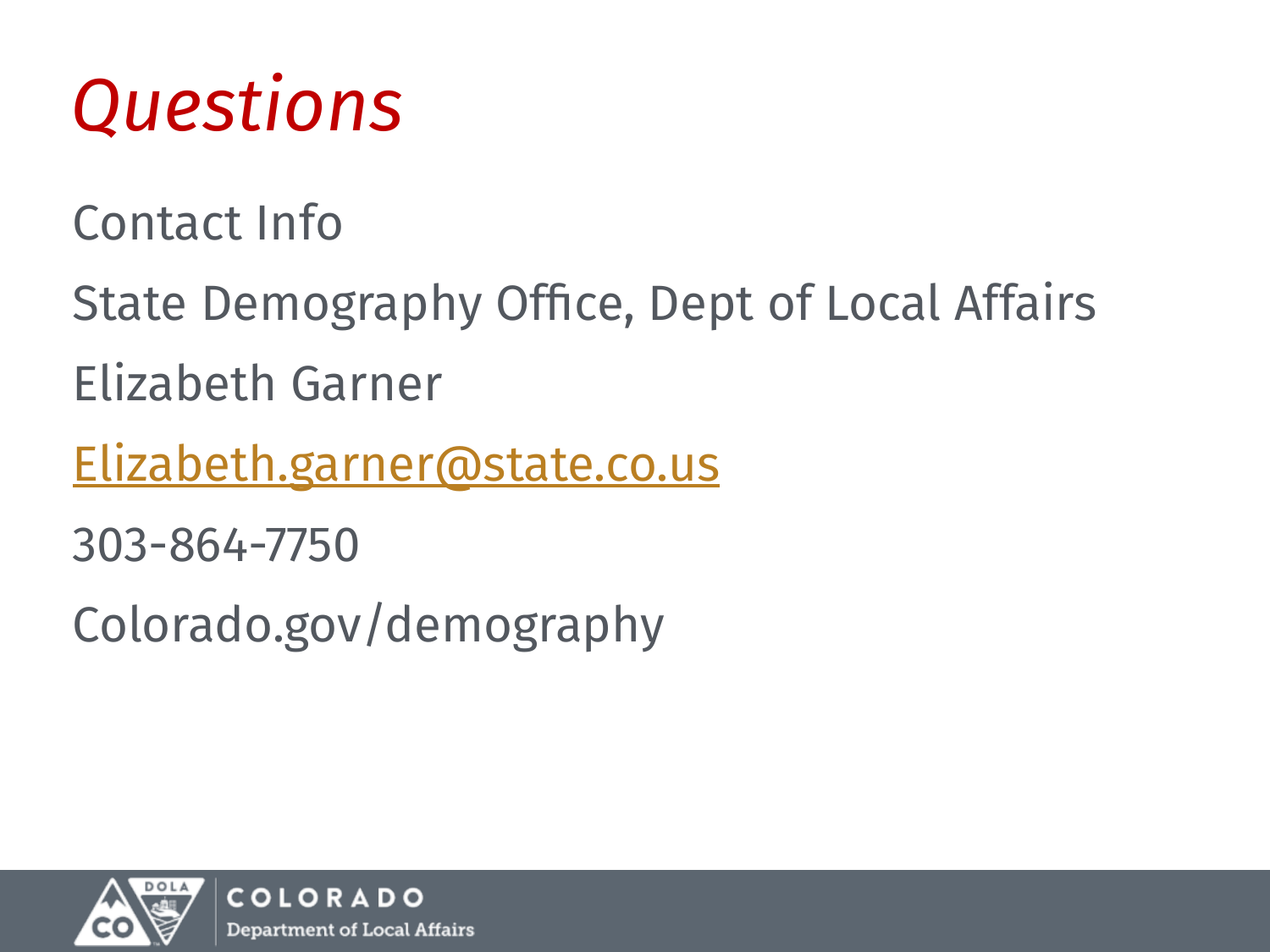

# Questions
Contact Info
State Demography Office, Dept of Local Affairs
Elizabeth Garner
Elizabeth.garner@state.co.us
303-864-7750
Colorado.gov/demography